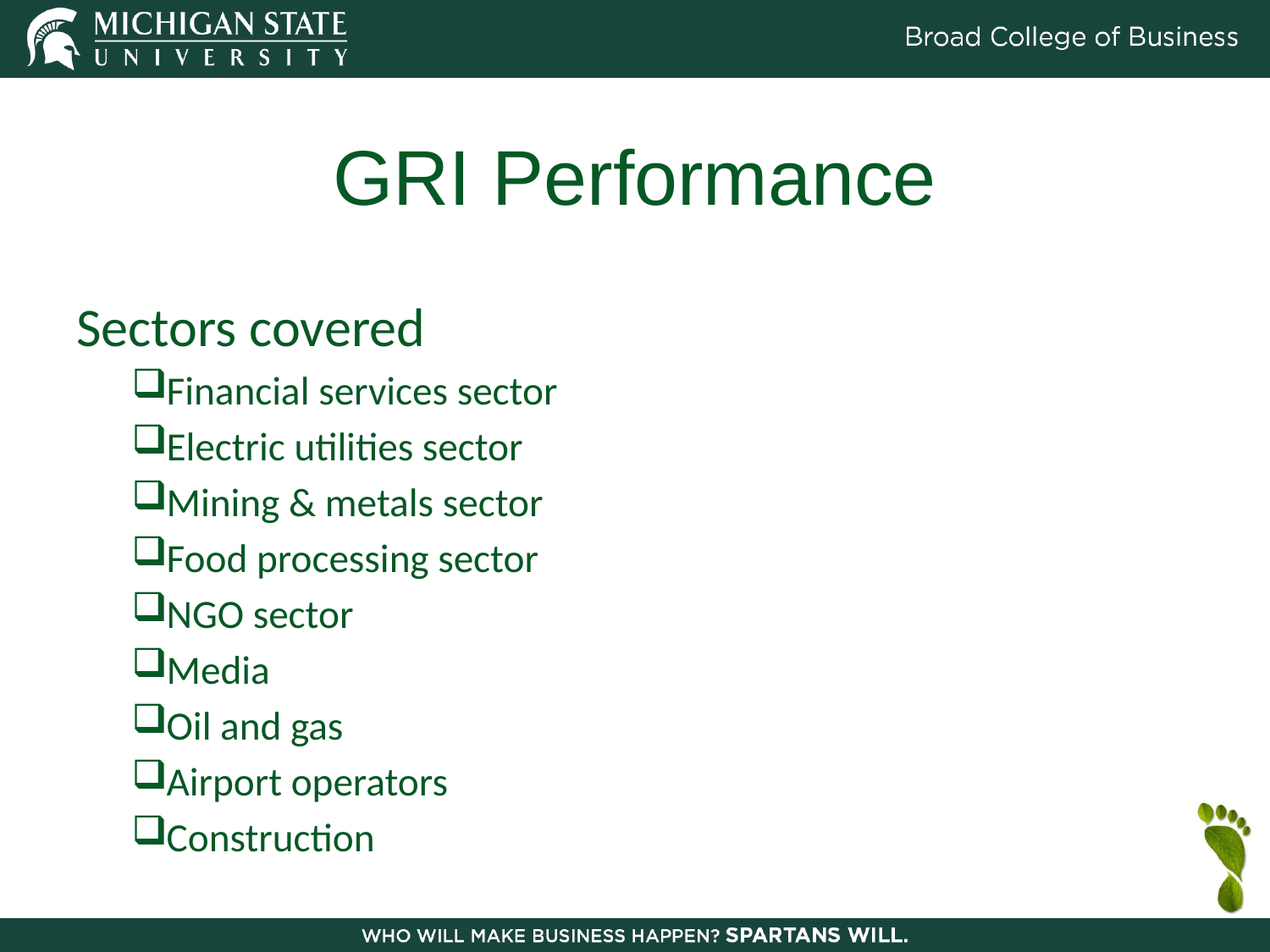

# GRI Performance
Sectors covered
Financial services sector
Electric utilities sector
Mining & metals sector
Food processing sector
NGO sector
Media
Oil and gas
Airport operators
Construction